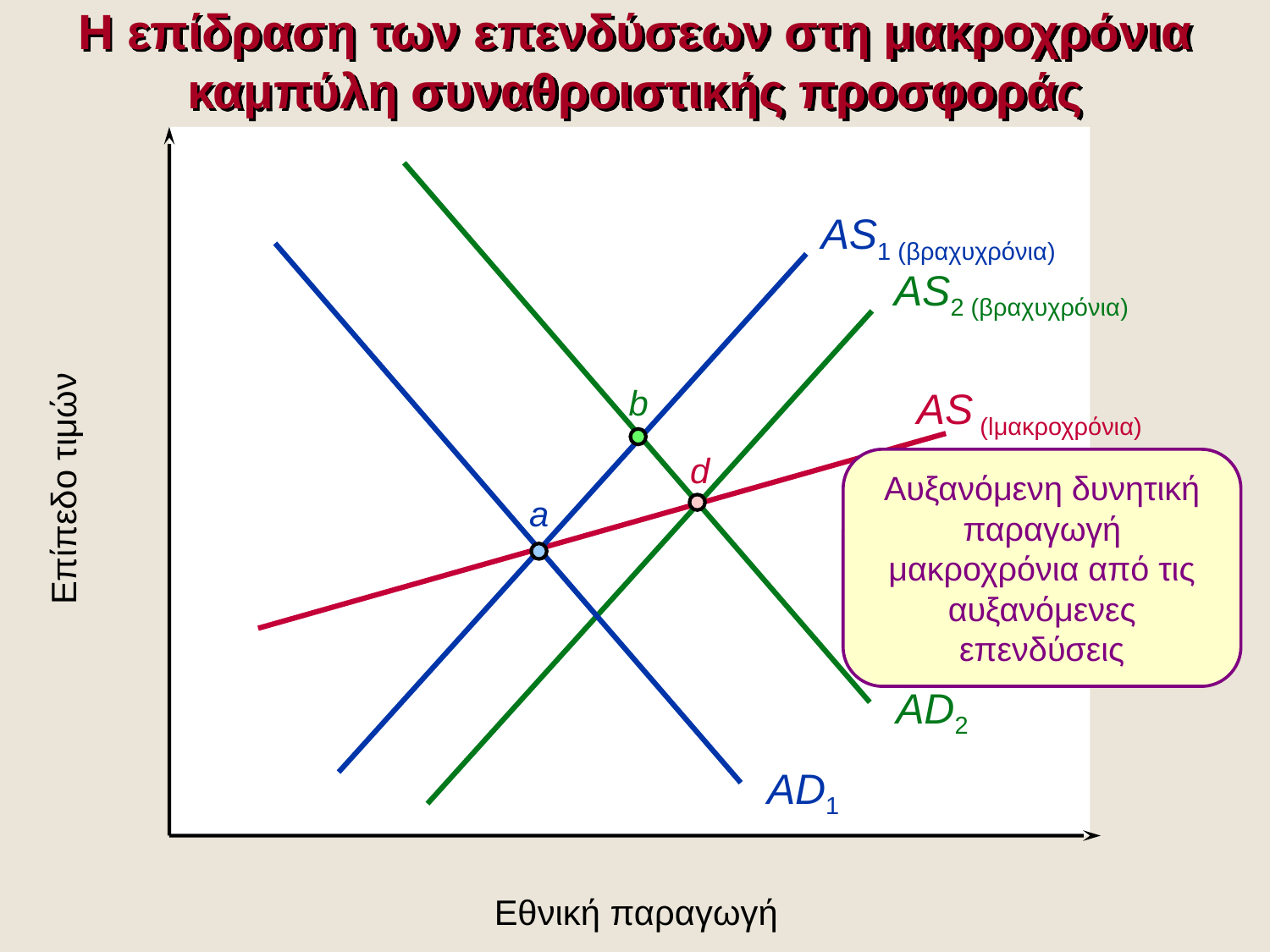

Η επίδραση των επενδύσεων στη μακροχρόνια καμπύλη συναθροιστικής προσφοράς

AS1 (βραχυχρόνια)

AS2 (βραχυχρόνια)

b

AS (lμακροχρόνια)

d

Αυξανόμενη δυνητική παραγωγή μακροχρόνια από τις αυξανόμενες επενδύσεις
Επίπεδο τιμών
a

AD2
AD1

Εθνική παραγωγή